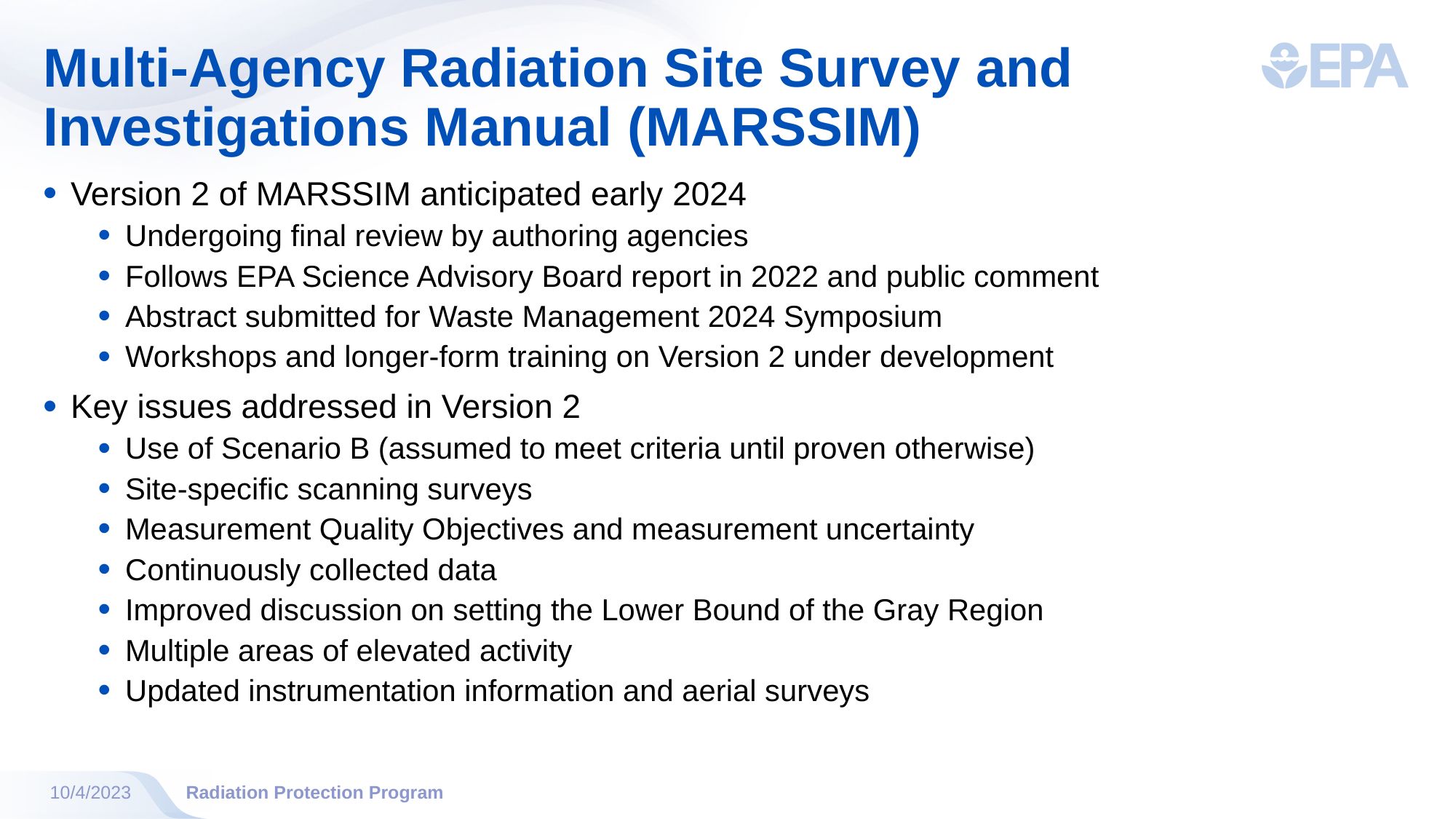

# Multi-Agency Radiation Site Survey and Investigations Manual (MARSSIM)
Version 2 of MARSSIM anticipated early 2024
Undergoing final review by authoring agencies
Follows EPA Science Advisory Board report in 2022 and public comment
Abstract submitted for Waste Management 2024 Symposium
Workshops and longer-form training on Version 2 under development
Key issues addressed in Version 2
Use of Scenario B (assumed to meet criteria until proven otherwise)
Site-specific scanning surveys
Measurement Quality Objectives and measurement uncertainty
Continuously collected data
Improved discussion on setting the Lower Bound of the Gray Region
Multiple areas of elevated activity
Updated instrumentation information and aerial surveys

10/4/2023
Radiation Protection Program